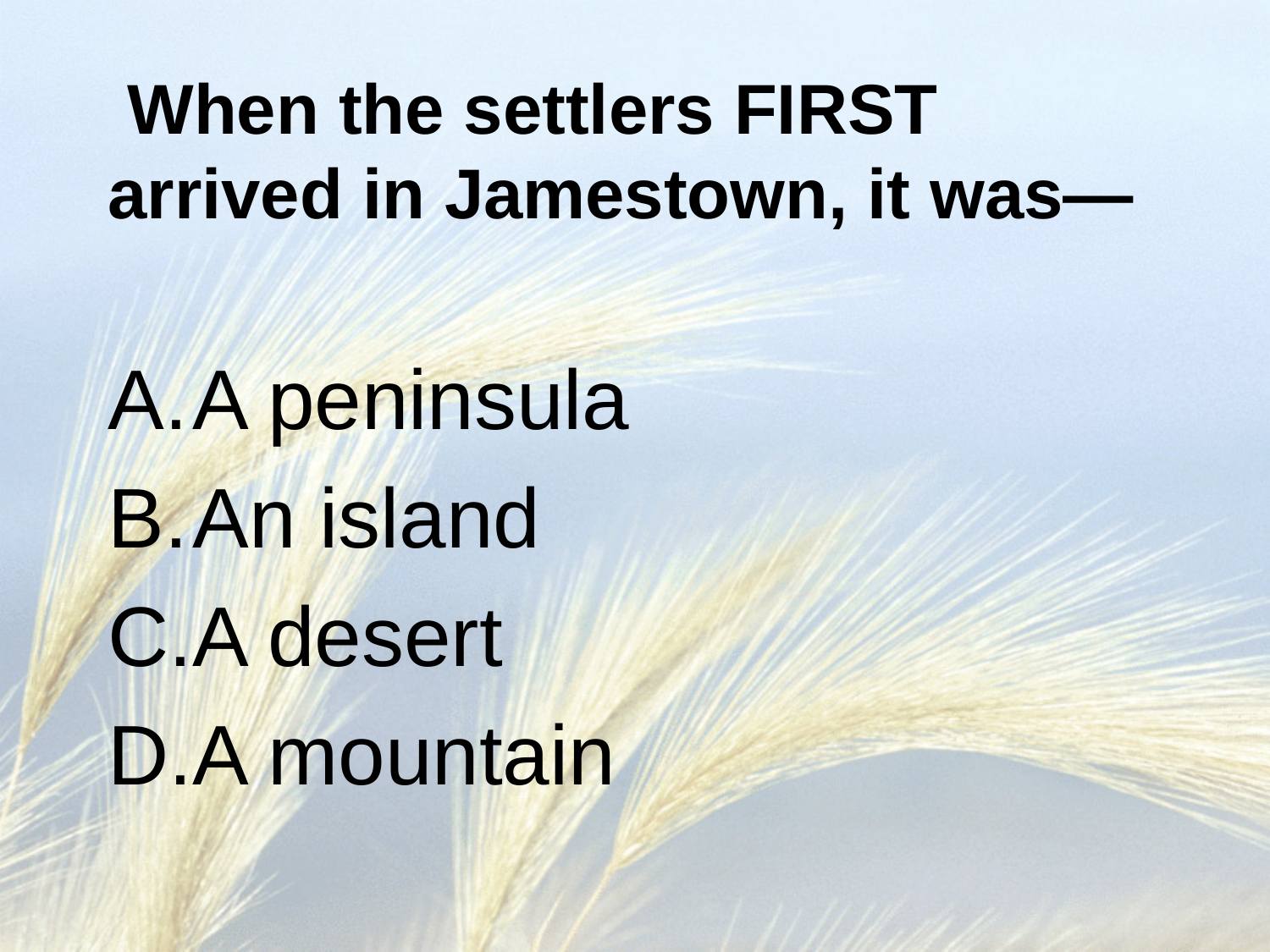

# When the settlers FIRST arrived in Jamestown, it was—
A peninsula
An island
A desert
A mountain